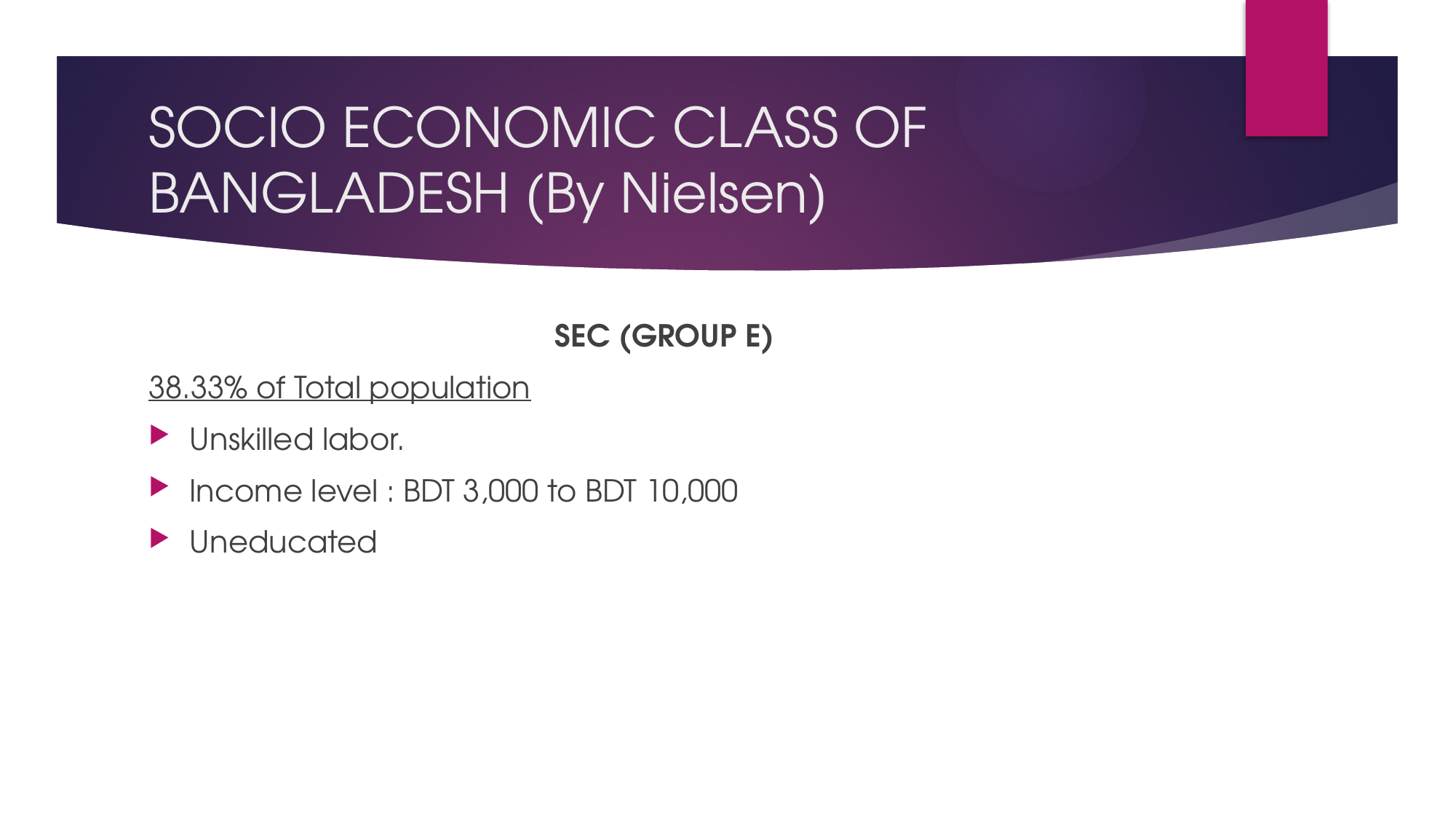

# SOCIO ECONOMIC CLASS OF BANGLADESH (By Nielsen)
SEC (GROUP E)
38.33% of Total population
Unskilled labor.
Income level : BDT 3,000 to BDT 10,000
Uneducated